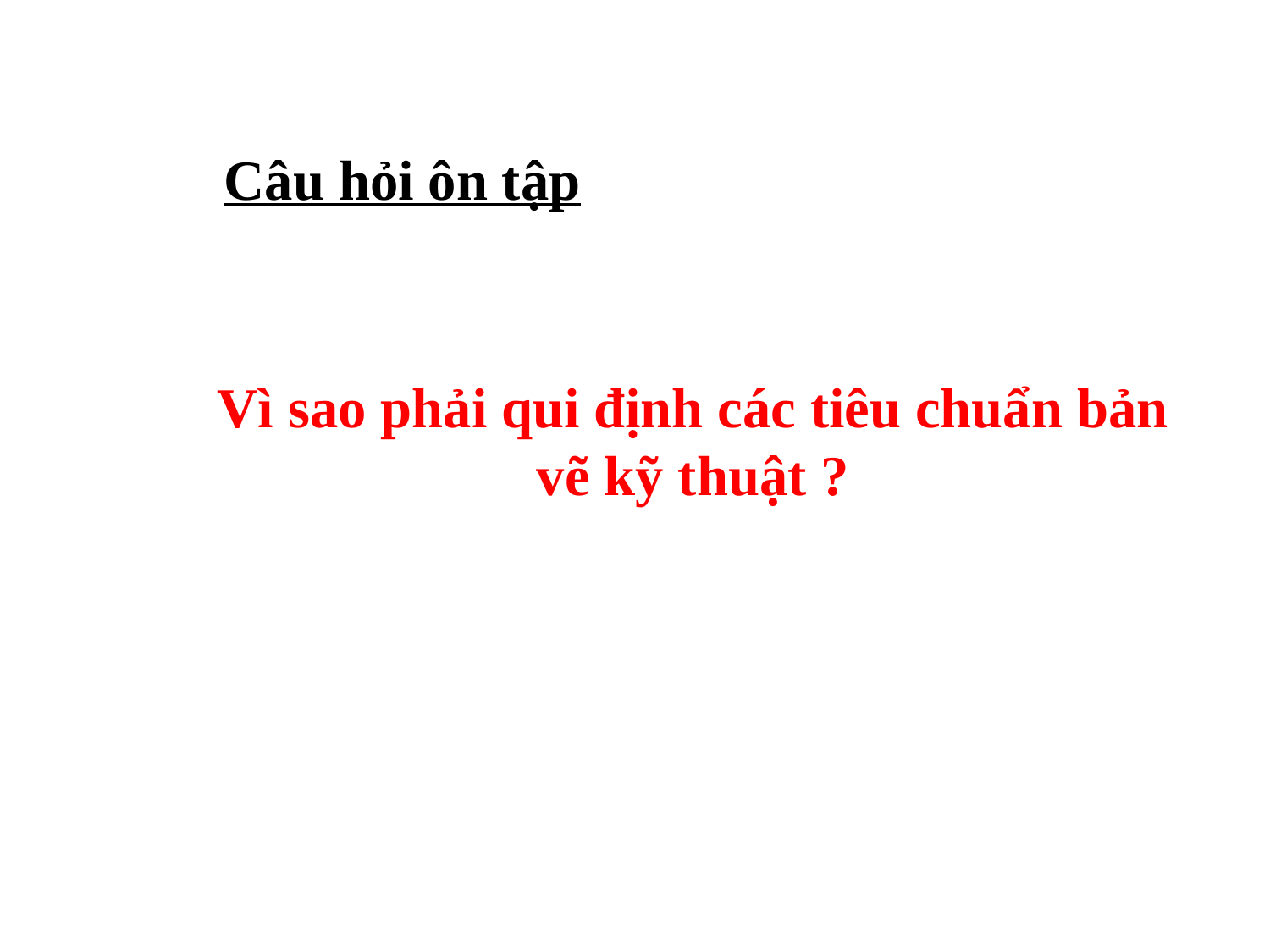

Câu hỏi ôn tập
# Vì sao phải qui định các tiêu chuẩn bản vẽ kỹ thuật ?